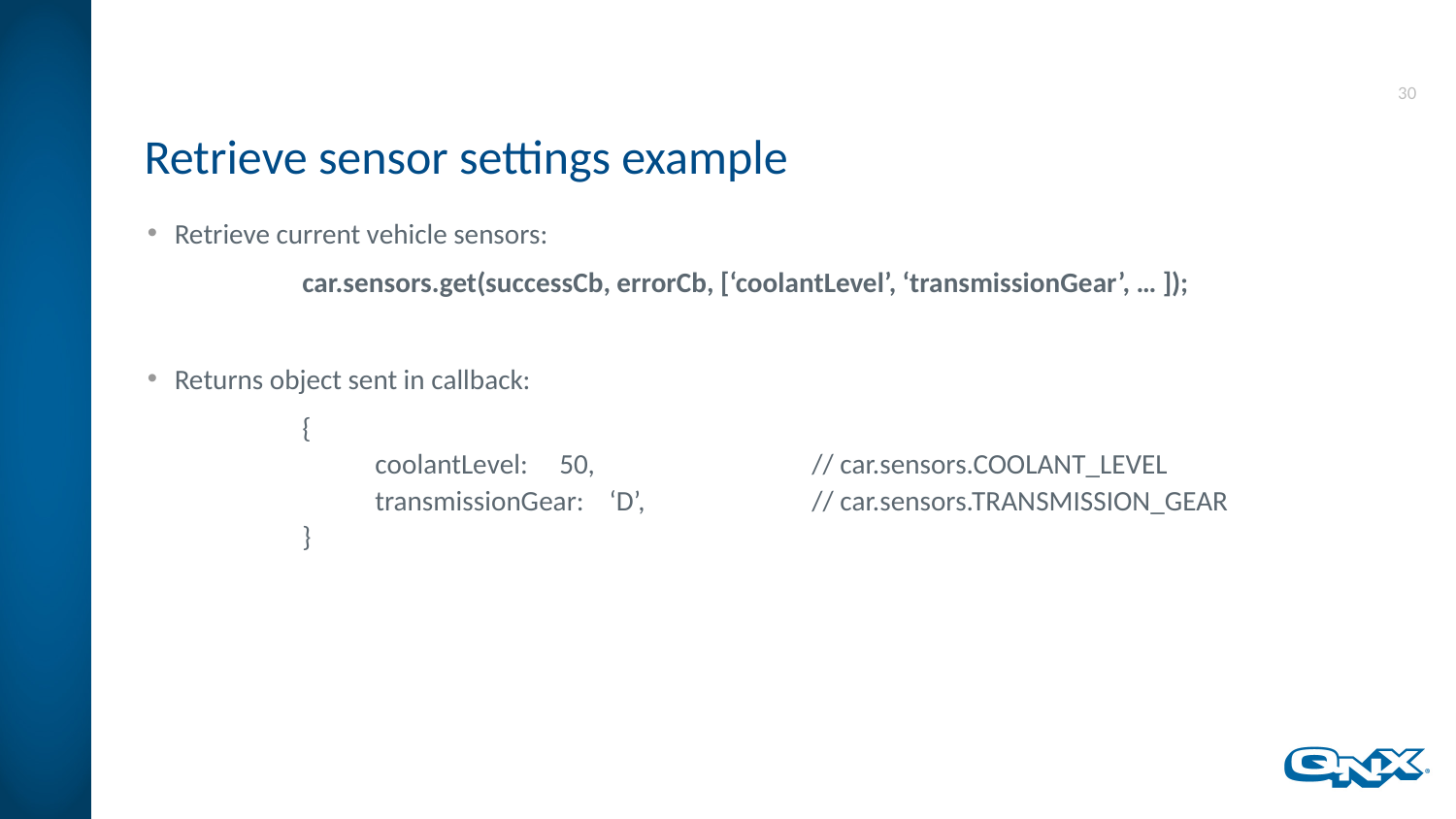

# Retrieve sensor settings example
Retrieve current vehicle sensors:
car.sensors.get(successCb, errorCb, [‘coolantLevel’, ‘transmissionGear’, … ]);

Returns object sent in callback:
{
coolantLevel:     50,		// car.sensors.COOLANT_LEVEL
transmissionGear:    ‘D’,		// car.sensors.TRANSMISSION_GEAR
}